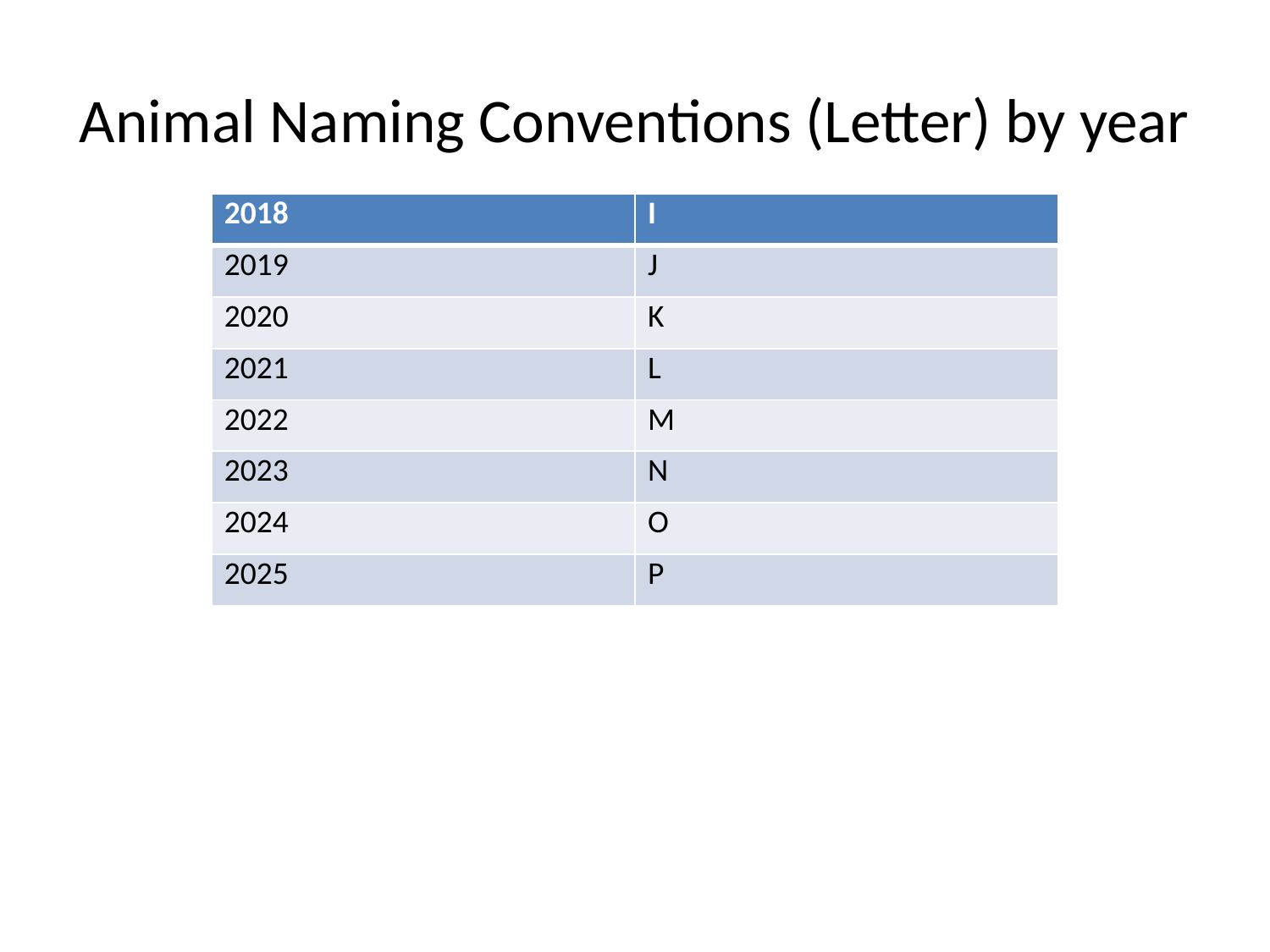

# Animal Naming Conventions (Letter) by year
| 2018 | I |
| --- | --- |
| 2019 | J |
| 2020 | K |
| 2021 | L |
| 2022 | M |
| 2023 | N |
| 2024 | O |
| 2025 | P |